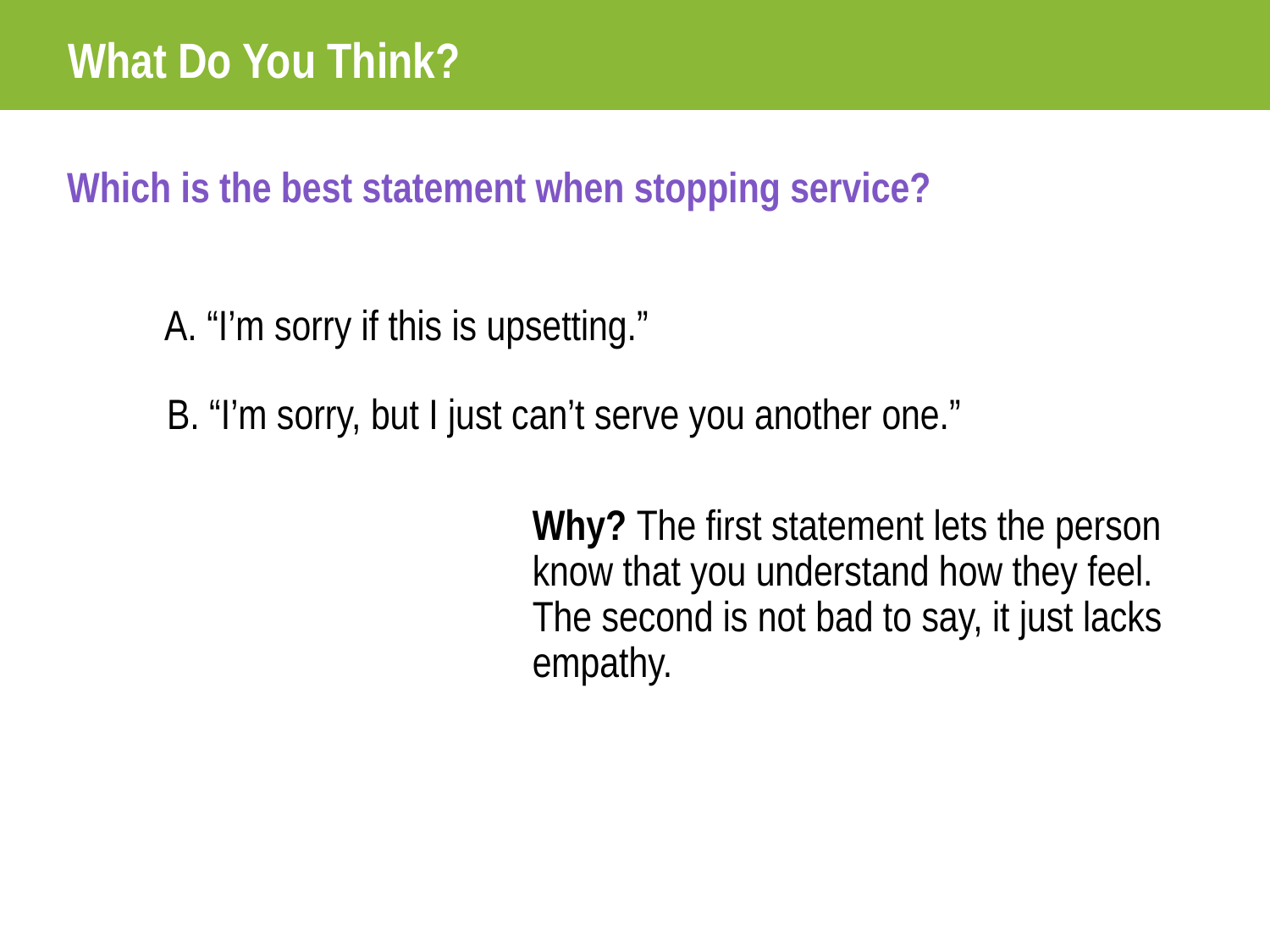

# What Do You Think?
Which is the best statement when stopping service?
A. “I’m sorry if this is upsetting.”
B. “I’m sorry, but I just can’t serve you another one.”
Why? The first statement lets the person know that you understand how they feel. The second is not bad to say, it just lacks empathy.